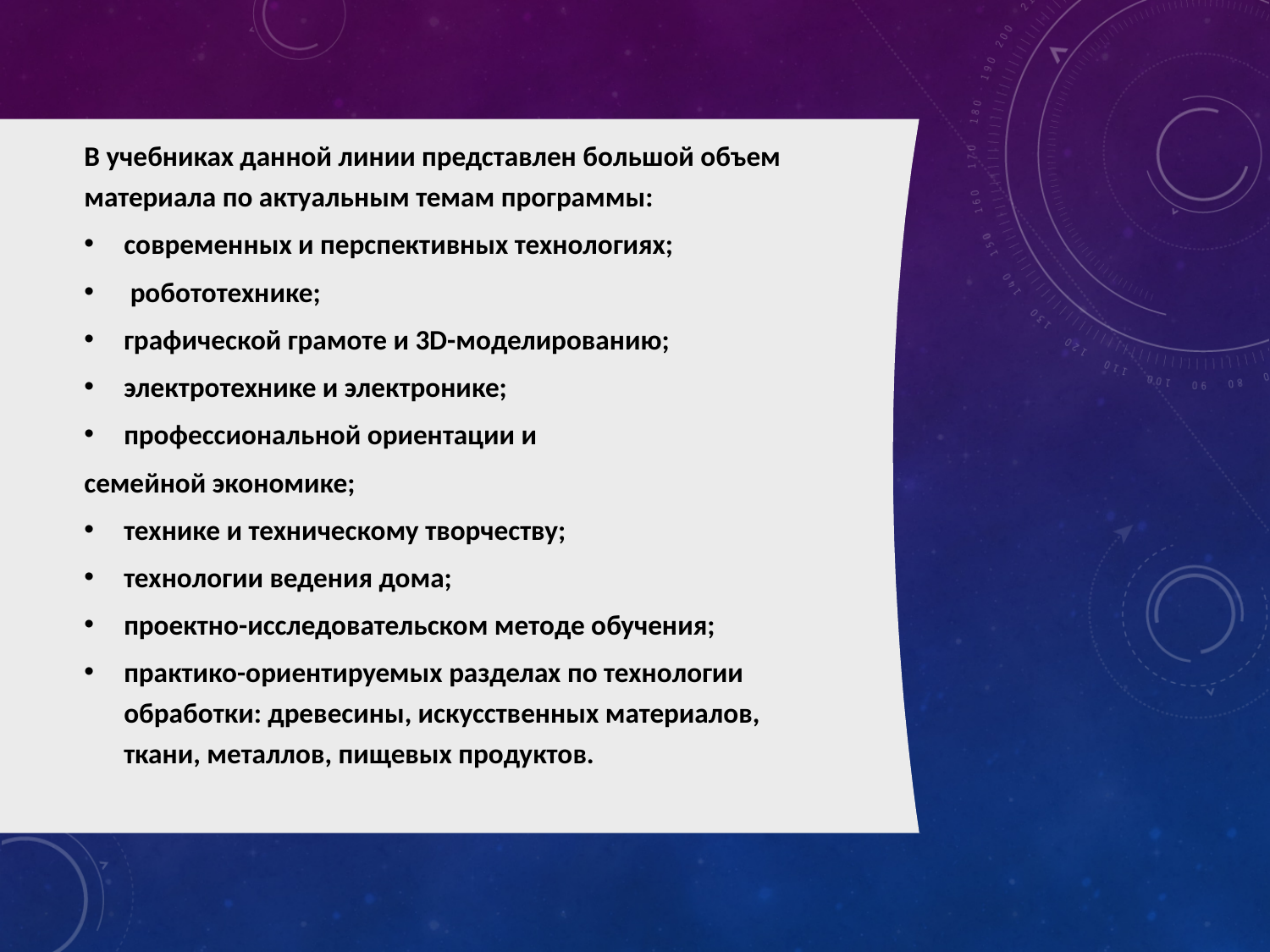

В учебниках данной линии представлен большой объем материала по актуальным темам программы:
современных и перспективных технологиях;
 робототехнике;
графической грамоте и 3D-моделированию;
электротехнике и электронике;
профессиональной ориентации и
семейной экономике;
технике и техническому творчеству;
технологии ведения дома;
проектно-исследовательском методе обучения;
практико-ориентируемых разделах по технологии    обработки: древесины, искусственных материалов, ткани, металлов, пищевых продуктов.